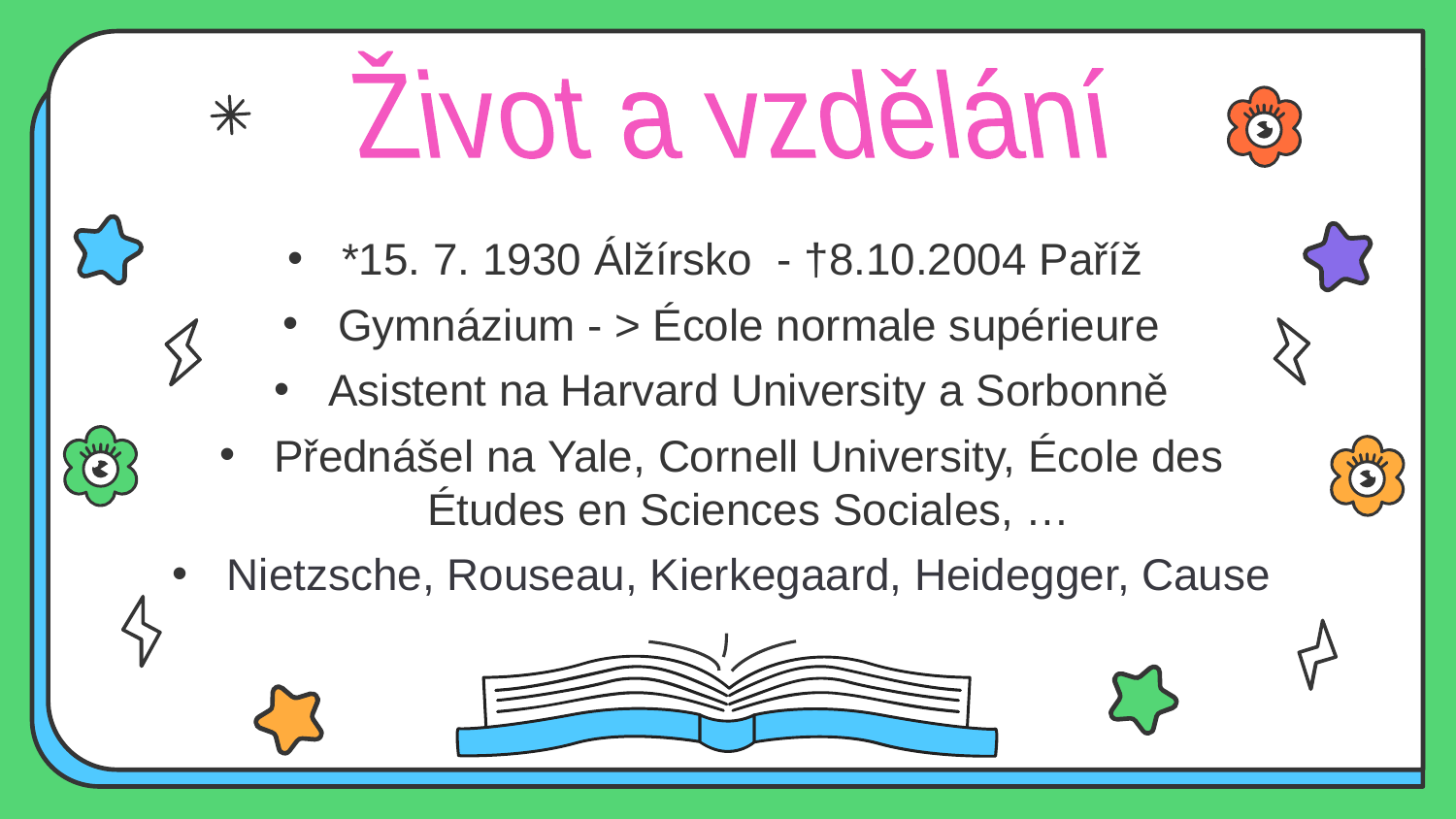

Život a vzdělání

*15. 7. 1930 Álžírsko  - †8.10.2004 Paříž
Gymnázium - > École normale supérieure
Asistent na Harvard University a Sorbonně
Přednášel na Yale, Cornell University, École des Études en Sciences Sociales, …
Nietzsche, Rouseau, Kierkegaard, Heidegger, Cause